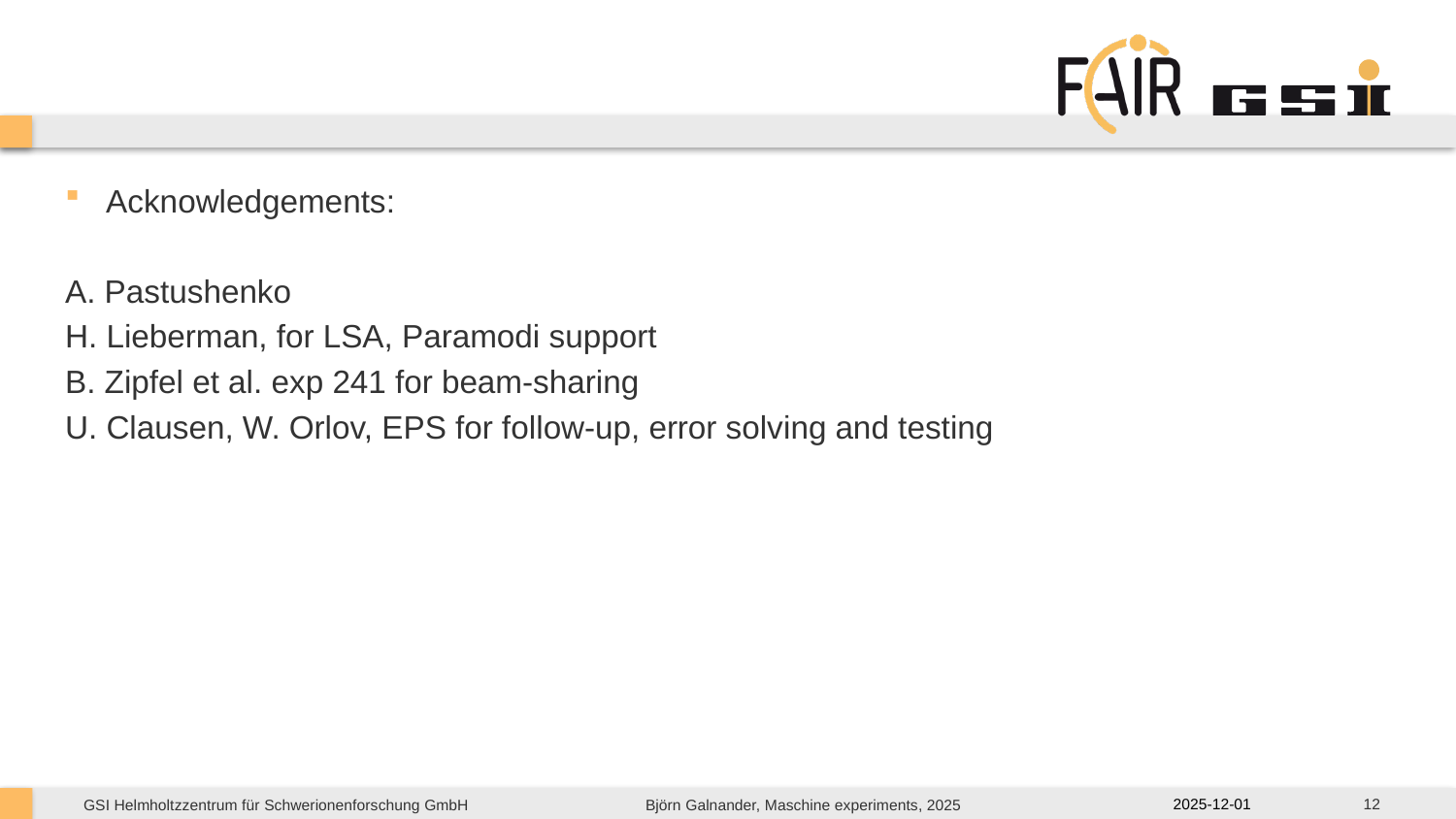

#
Acknowledgements:

A. Pastushenko
H. Lieberman, for LSA, Paramodi support
B. Zipfel et al. exp 241 for beam-sharing
U. Clausen, W. Orlov, EPS for follow-up, error solving and testing

12
2025-12-01
Björn Galnander, Maschine experiments, 2025